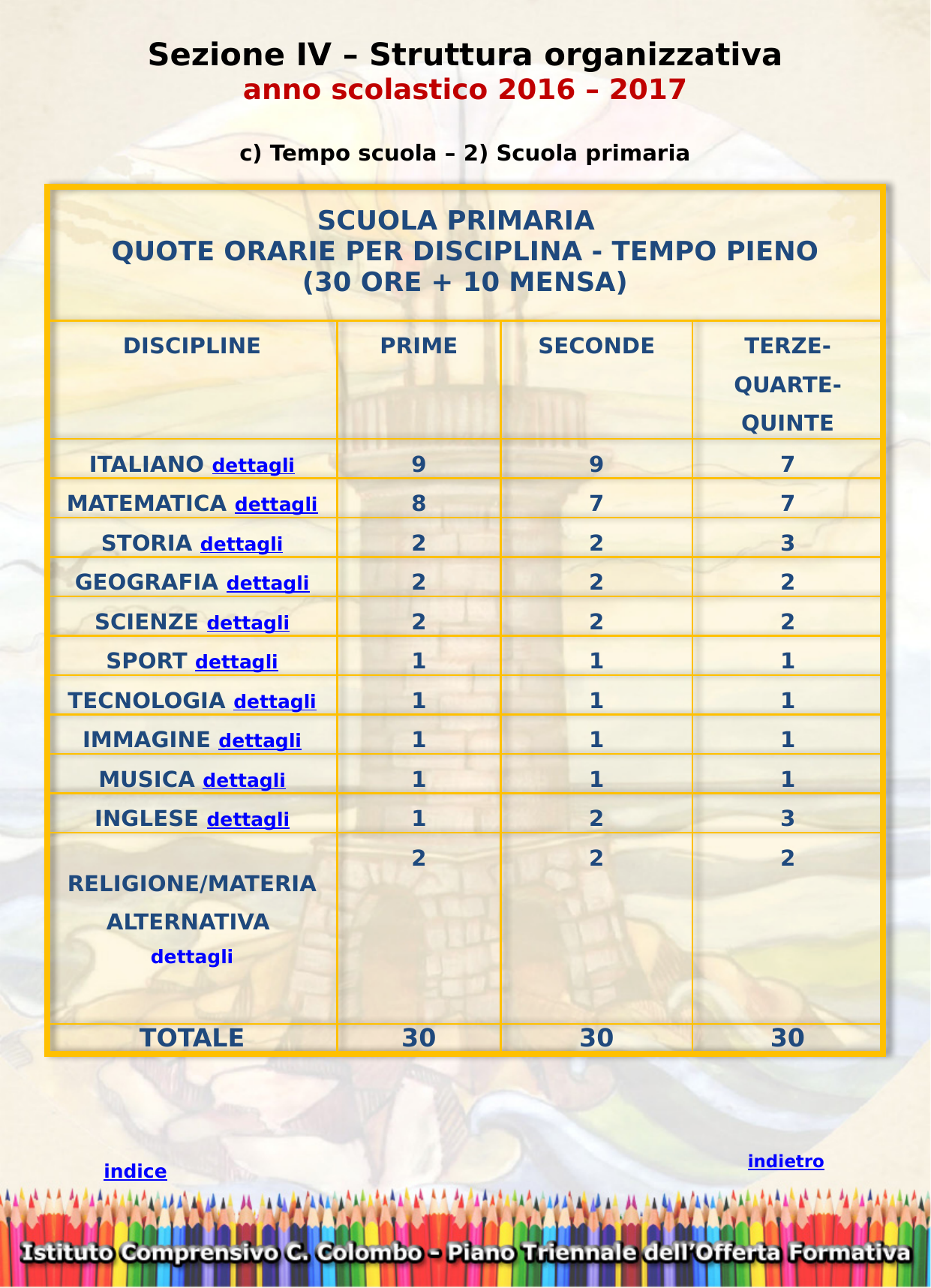

Sezione IV – Struttura organizzativa
anno scolastico 2016 – 2017

c) Tempo scuola – 2) Scuola primaria
| SCUOLA PRIMARIA QUOTE ORARIE PER DISCIPLINA - TEMPO PIENO (30 ORE + 10 MENSA) |  |  |  |
| --- | --- | --- | --- |
| DISCIPLINE | PRIME | SECONDE | TERZE-QUARTE-QUINTE |
| ITALIANO dettagli | 9 | 9 | 7 |
| MATEMATICA dettagli | 8 | 7 | 7 |
| STORIA dettagli | 2 | 2 | 3 |
| GEOGRAFIA dettagli | 2 | 2 | 2 |
| SCIENZE dettagli | 2 | 2 | 2 |
| SPORT dettagli | 1 | 1 | 1 |
| TECNOLOGIA dettagli | 1 | 1 | 1 |
| IMMAGINE dettagli | 1 | 1 | 1 |
| MUSICA dettagli | 1 | 1 | 1 |
| INGLESE dettagli | 1 | 2 | 3 |
| RELIGIONE/MATERIA ALTERNATIVA dettagli | 2 | 2 | 2 |
| TOTALE | 30 | 30 | 30 |
indietro
indice